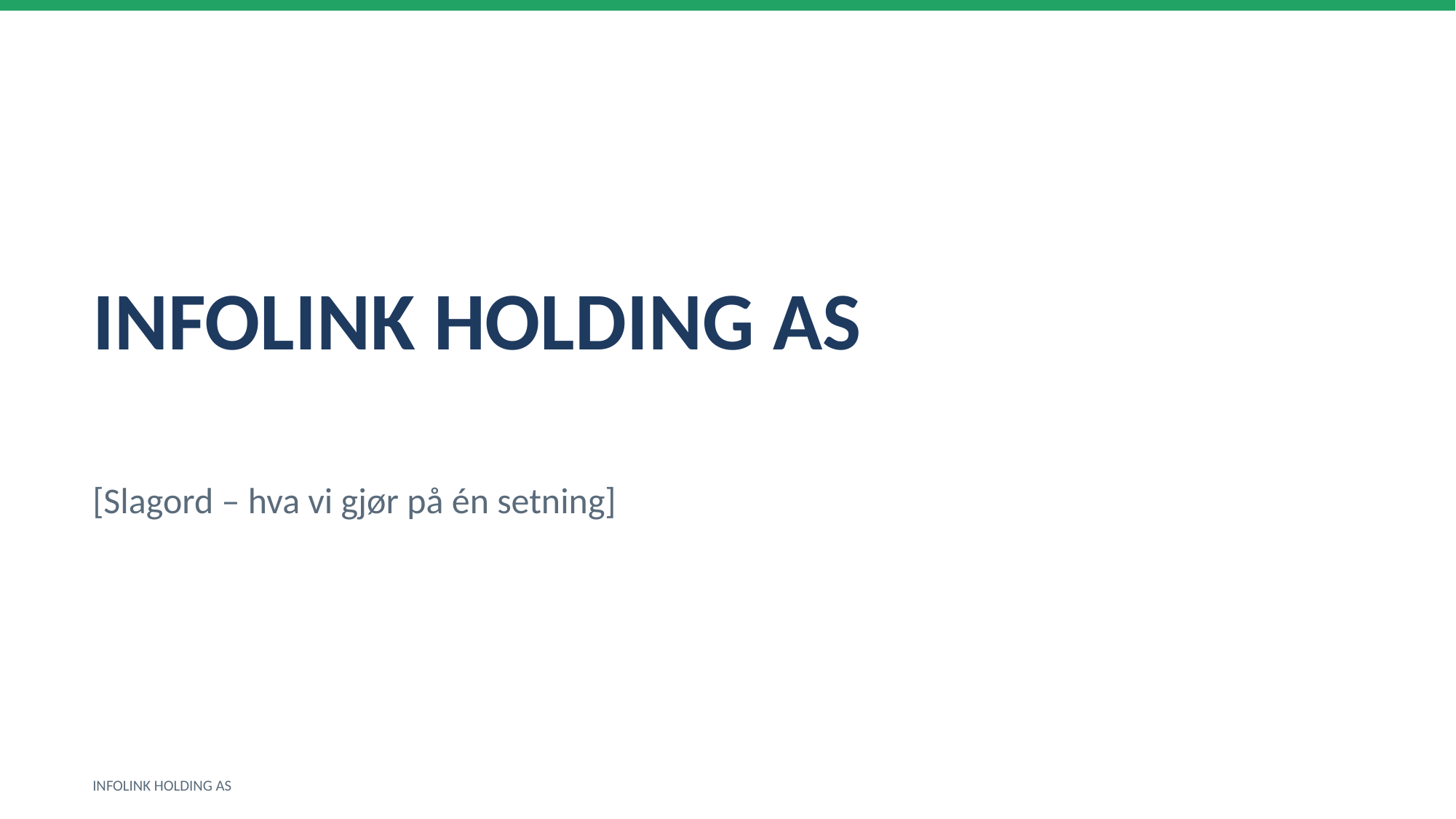

INFOLINK HOLDING AS
[Slagord – hva vi gjør på én setning]
INFOLINK HOLDING AS